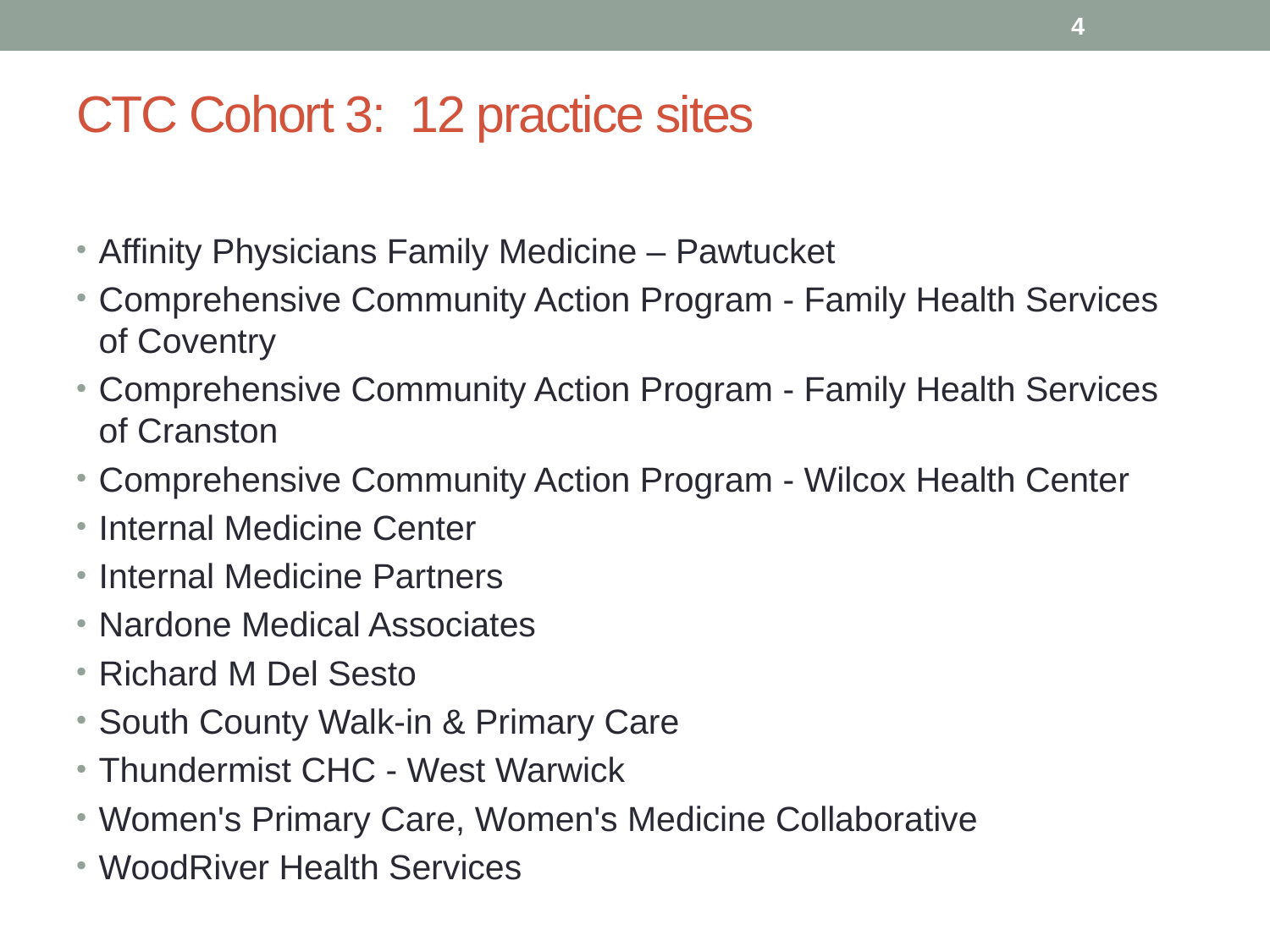

4
# CTC Cohort 3:  12 practice sites
Affinity Physicians Family Medicine – Pawtucket
Comprehensive Community Action Program - Family Health Services of Coventry
Comprehensive Community Action Program - Family Health Services of Cranston
Comprehensive Community Action Program - Wilcox Health Center
Internal Medicine Center
Internal Medicine Partners
Nardone Medical Associates
Richard M Del Sesto
South County Walk-in & Primary Care
Thundermist CHC - West Warwick
Women's Primary Care, Women's Medicine Collaborative
WoodRiver Health Services